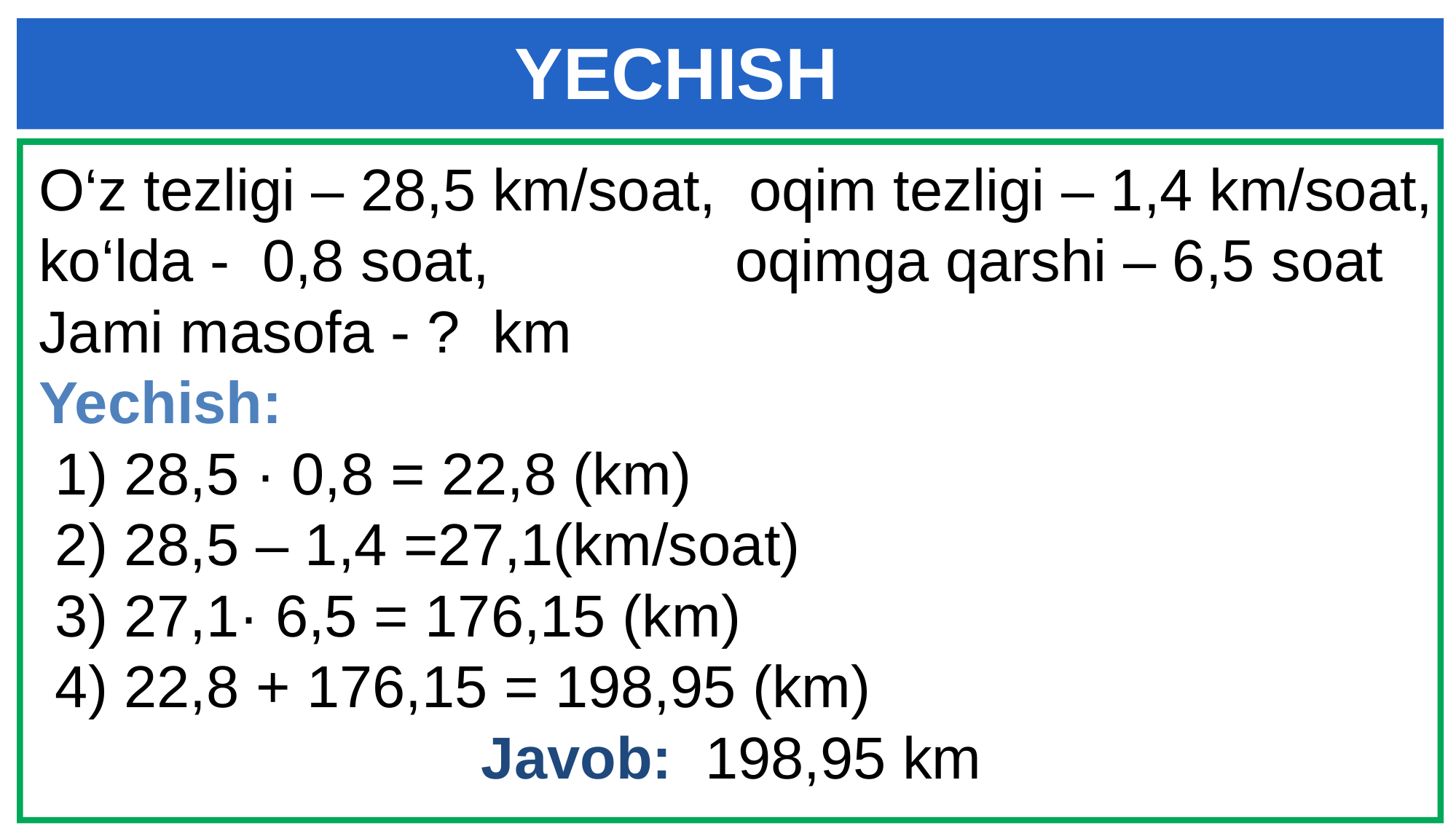

# YECHISH
O‘z tezligi – 28,5 km/soat,  oqim tezligi – 1,4 km/soat, ko‘lda -  0,8 soat,               oqimga qarshi – 6,5 soat
Jami masofa - ?  km
Yechish:
 1) 28,5 · 0,8 = 22,8 (km)
 2) 28,5 – 1,4 =27,1(km/soat)
 3) 27,1· 6,5 = 176,15 (km)
 4) 22,8 + 176,15 = 198,95 (km)
                           Javob:  198,95 km